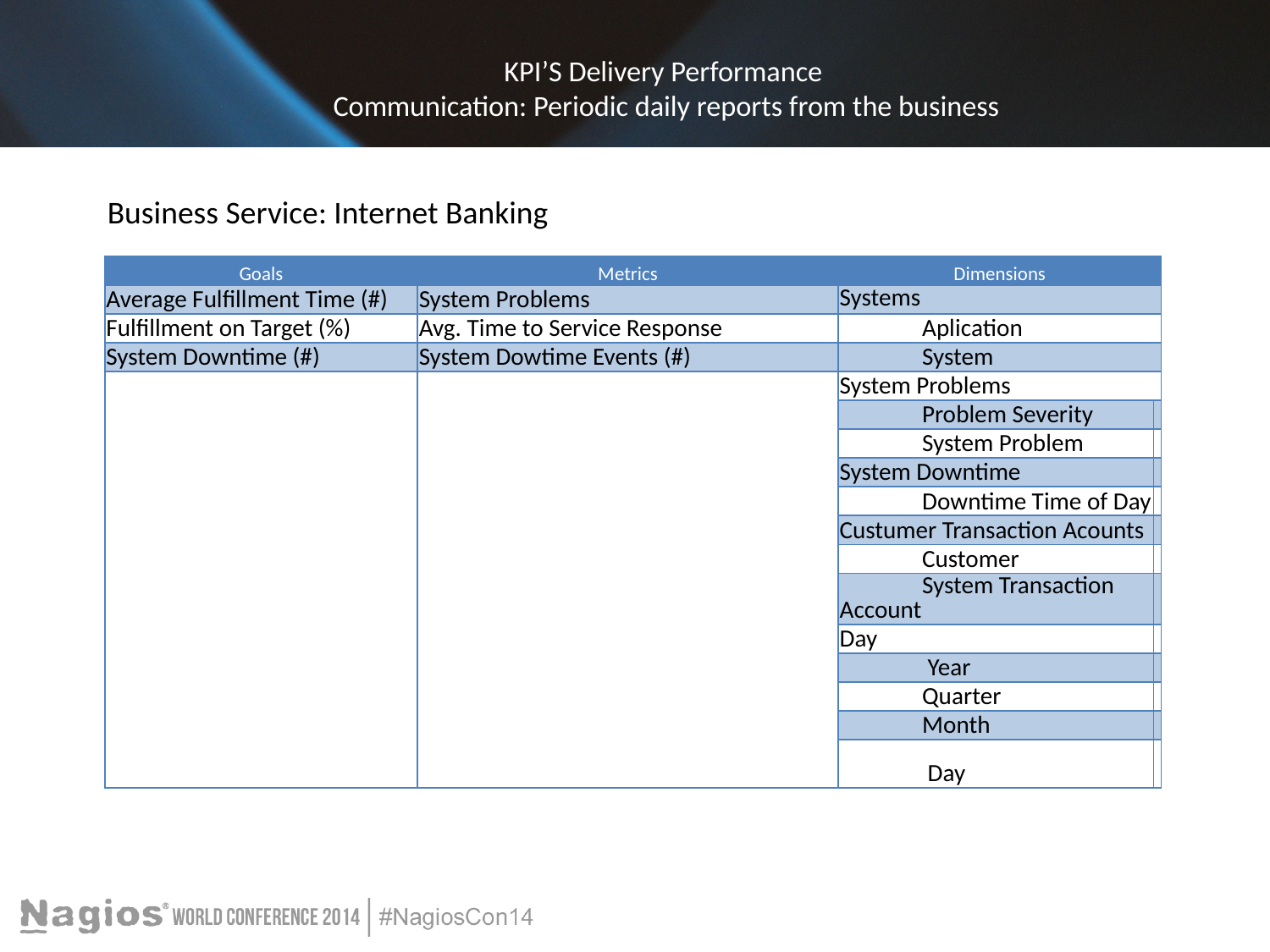

# KPI’S Delivery Performance Communication: Periodic daily reports from the business
Business Service: Internet Banking
| Goals | Metrics | Dimensions |  |
| --- | --- | --- | --- |
| Average Fulfillment Time (#) | System Problems | Systems |  |
| Fulfillment on Target (%) | Avg. Time to Service Response | Aplication |  |
| System Downtime (#) | System Dowtime Events (#) | System |  |
|  |  | System Problems |  |
|  |  | Problem Severity |  |
|  |  | System Problem |  |
|  |  | System Downtime |  |
|  |  | Downtime Time of Day |  |
|  |  | Custumer Transaction Acounts |  |
|  |  | Customer |  |
|  |  | System Transaction Account |  |
|  |  | Day |  |
|  |  | Year |  |
|  |  | Quarter |  |
|  |  | Month |  |
|  |  | Day |  |